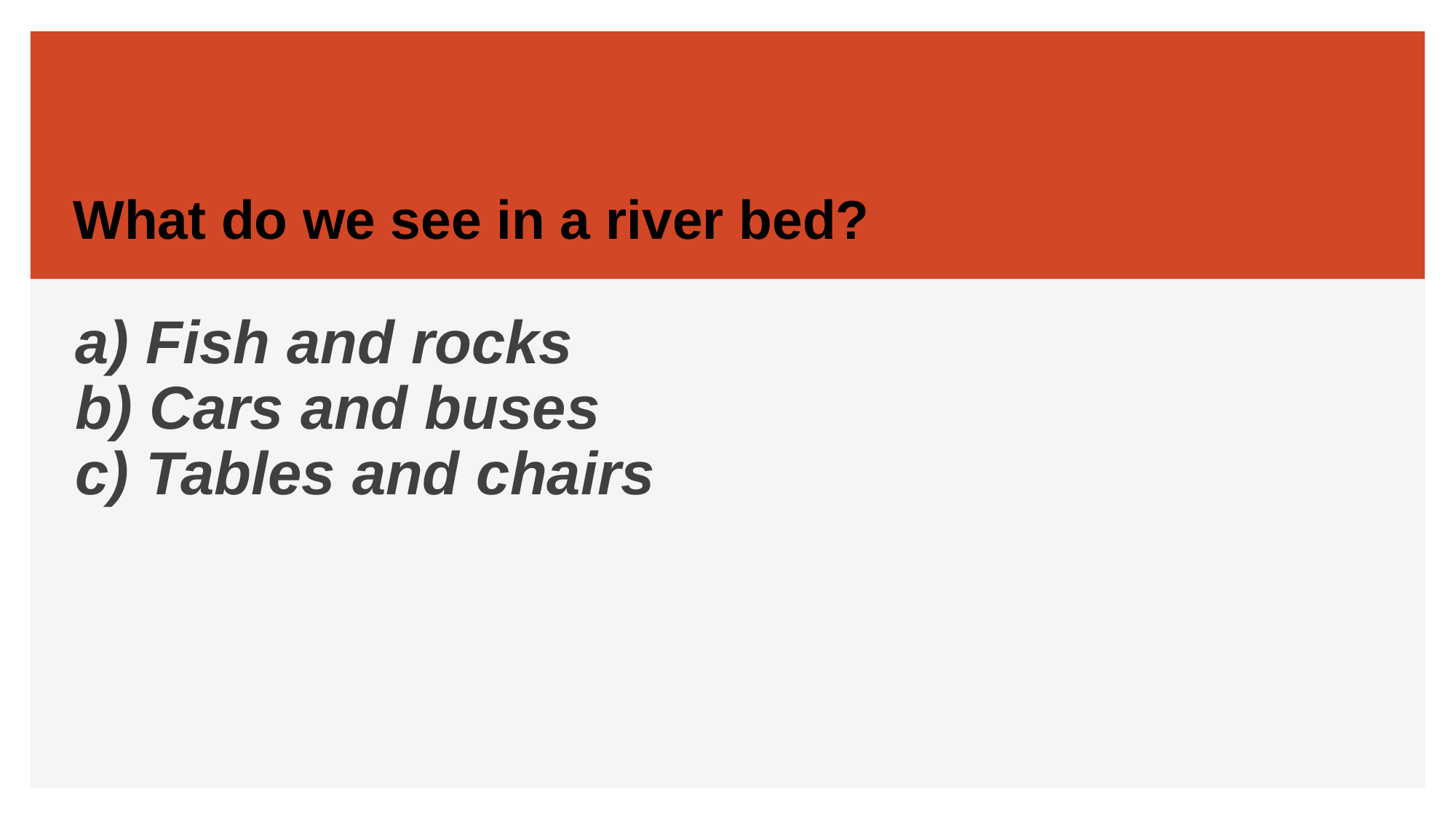

# What do we see in a river bed?
a) Fish and rocks
b) Cars and buses
c) Tables and chairs